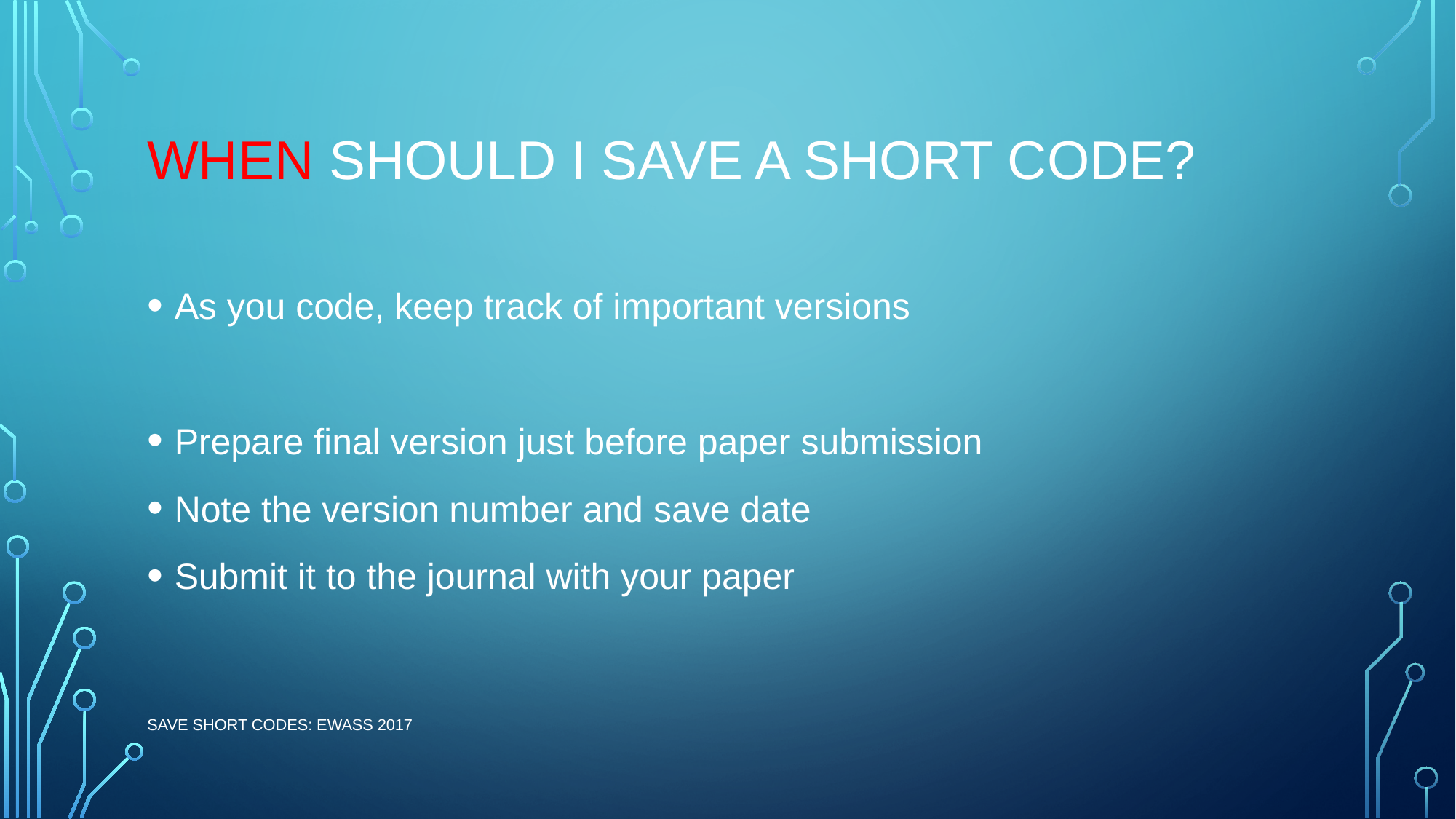

# When should I save a short code?
As you code, keep track of important versions

Prepare final version just before paper submission
Note the version number and save date
Submit it to the journal with your paper
Save short coDes: EWASS 2017